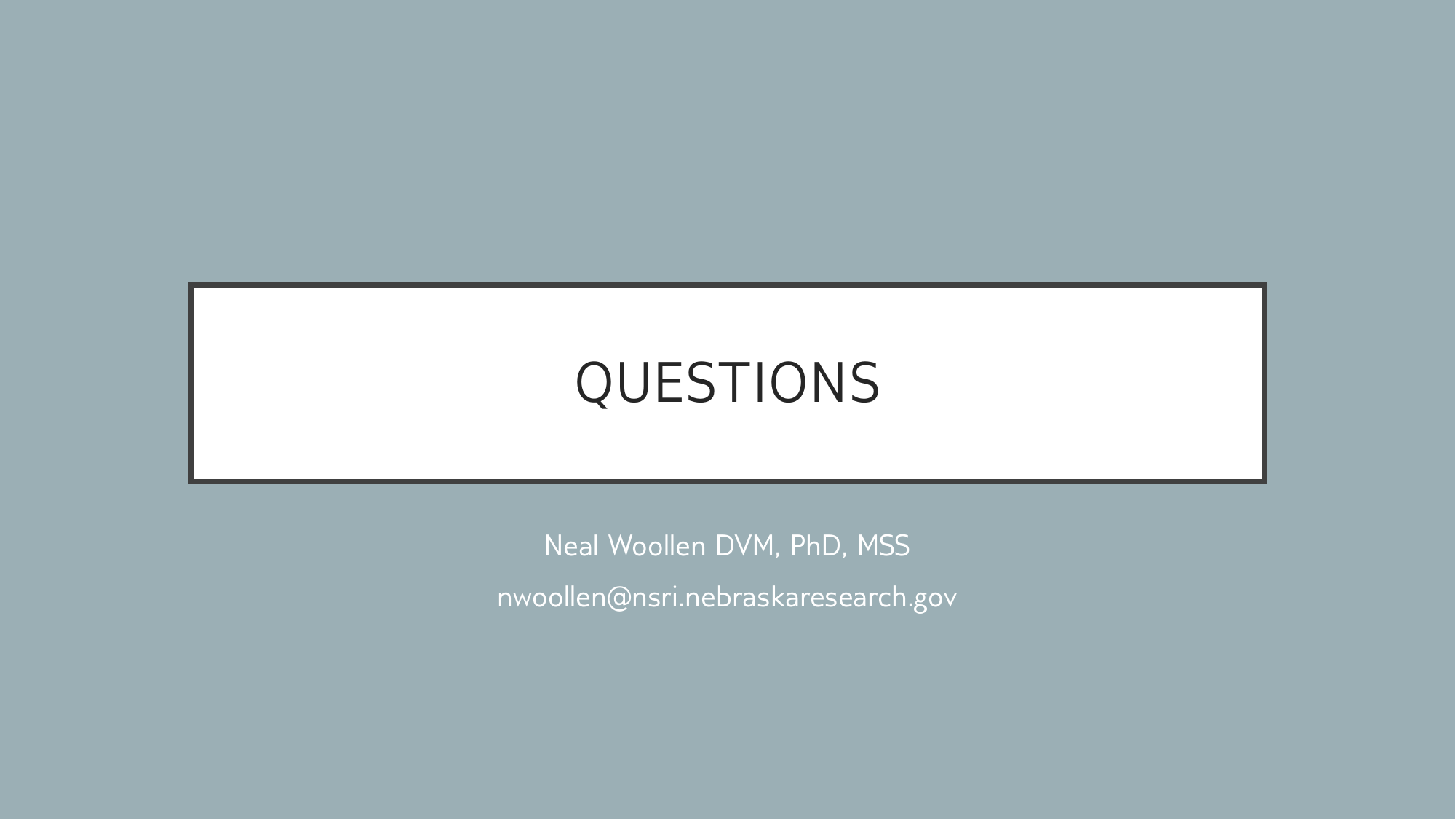

# Questions
Neal Woollen DVM, PhD, MSS
nwoollen@nsri.nebraskaresearch.gov